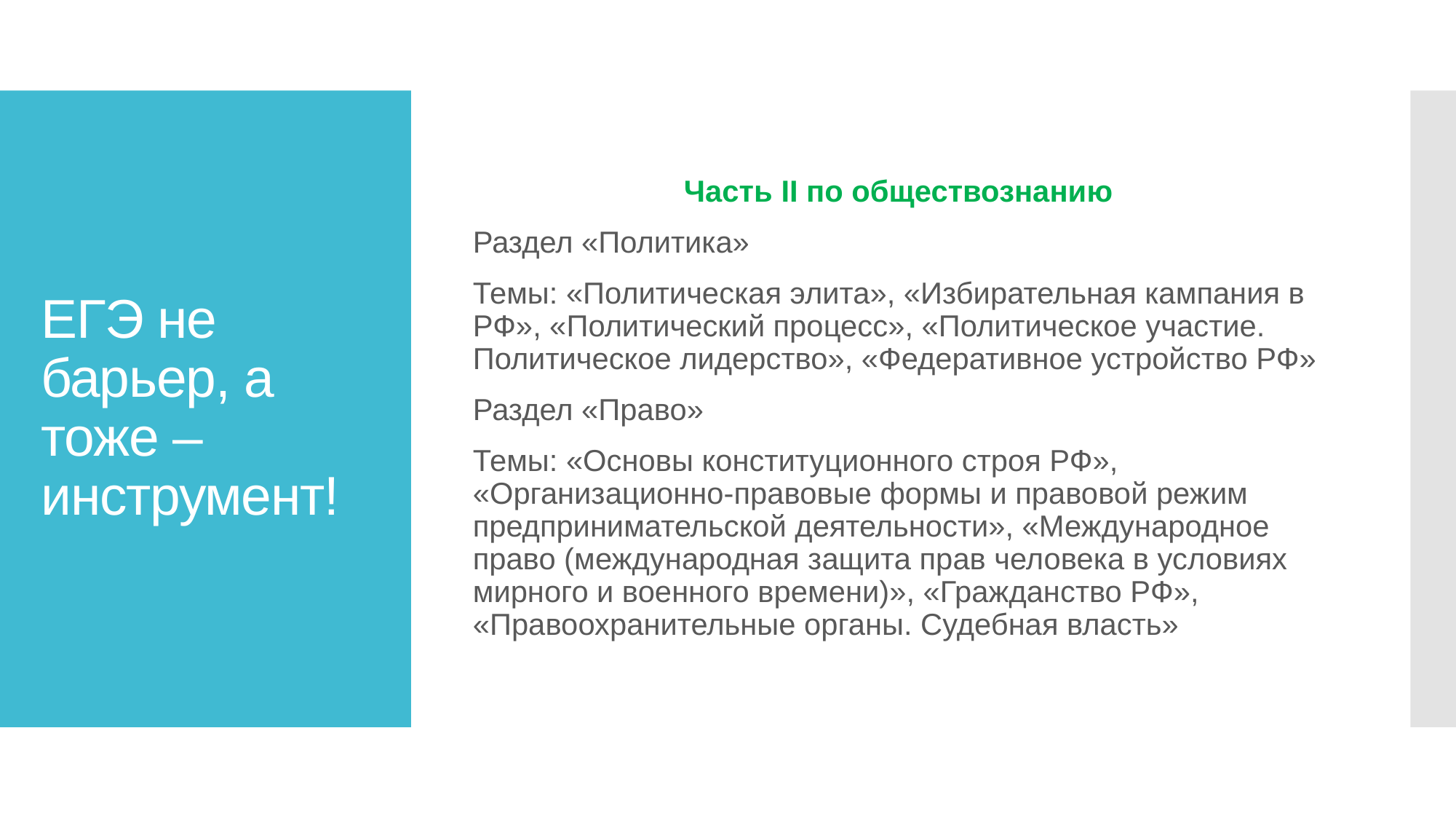

Часть II по обществознанию
Раздел «Политика»
Темы: «Политическая элита», «Избирательная кампания в РФ», «Политический процесс», «Политическое участие. Политическое лидерство», «Федеративное устройство РФ»
Раздел «Право»
Темы: «Основы конституционного строя РФ», «Организационно-правовые формы и правовой режим предпринимательской деятельности», «Международное право (международная защита прав человека в условиях мирного и военного времени)», «Гражданство РФ», «Правоохранительные органы. Судебная власть»
# ЕГЭ не барьер, а тоже – инструмент!